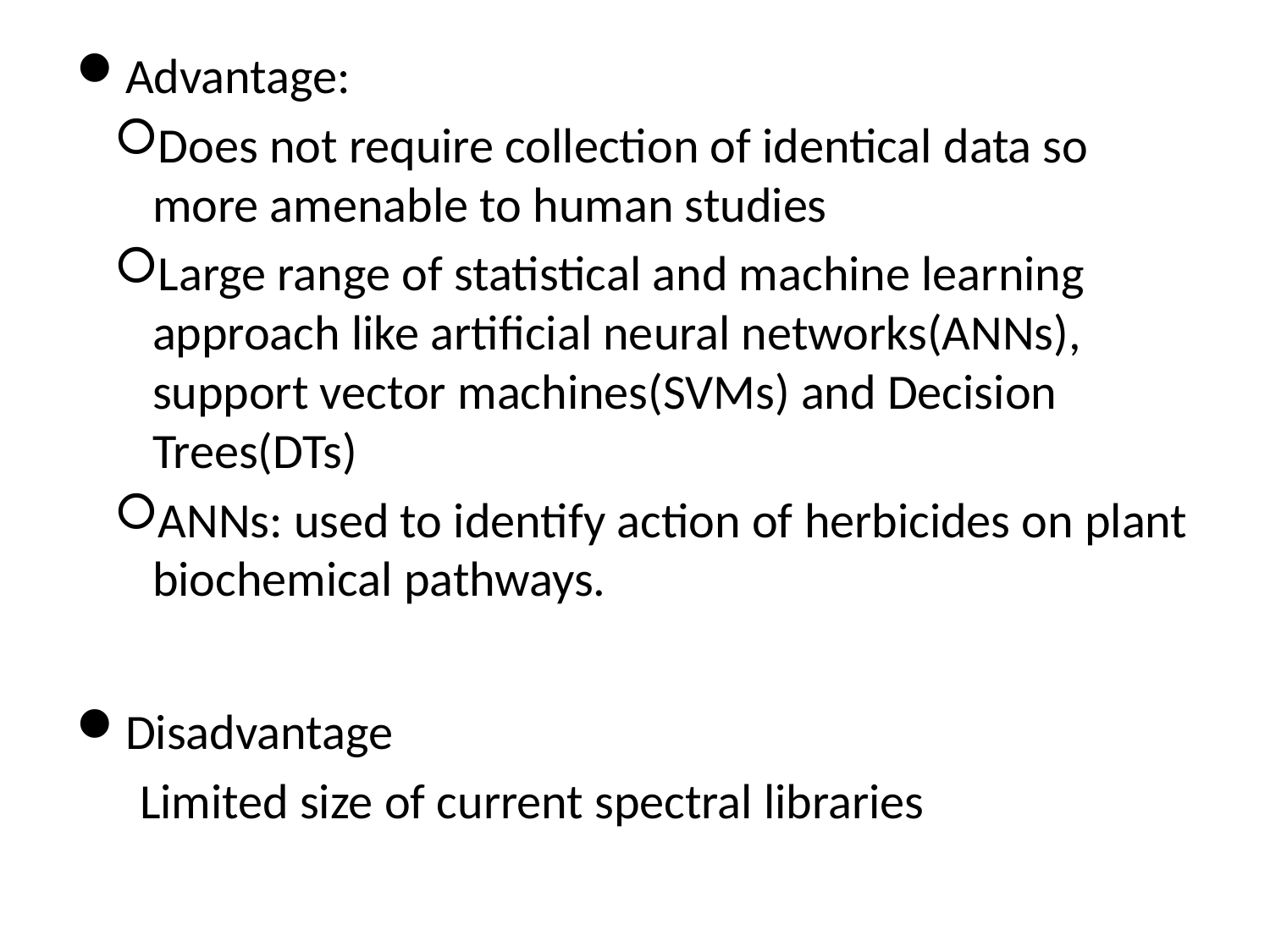

#
Advantage:
Does not require collection of identical data so more amenable to human studies
Large range of statistical and machine learning approach like artificial neural networks(ANNs), support vector machines(SVMs) and Decision Trees(DTs)
ANNs: used to identify action of herbicides on plant biochemical pathways.

Disadvantage
Limited size of current spectral libraries